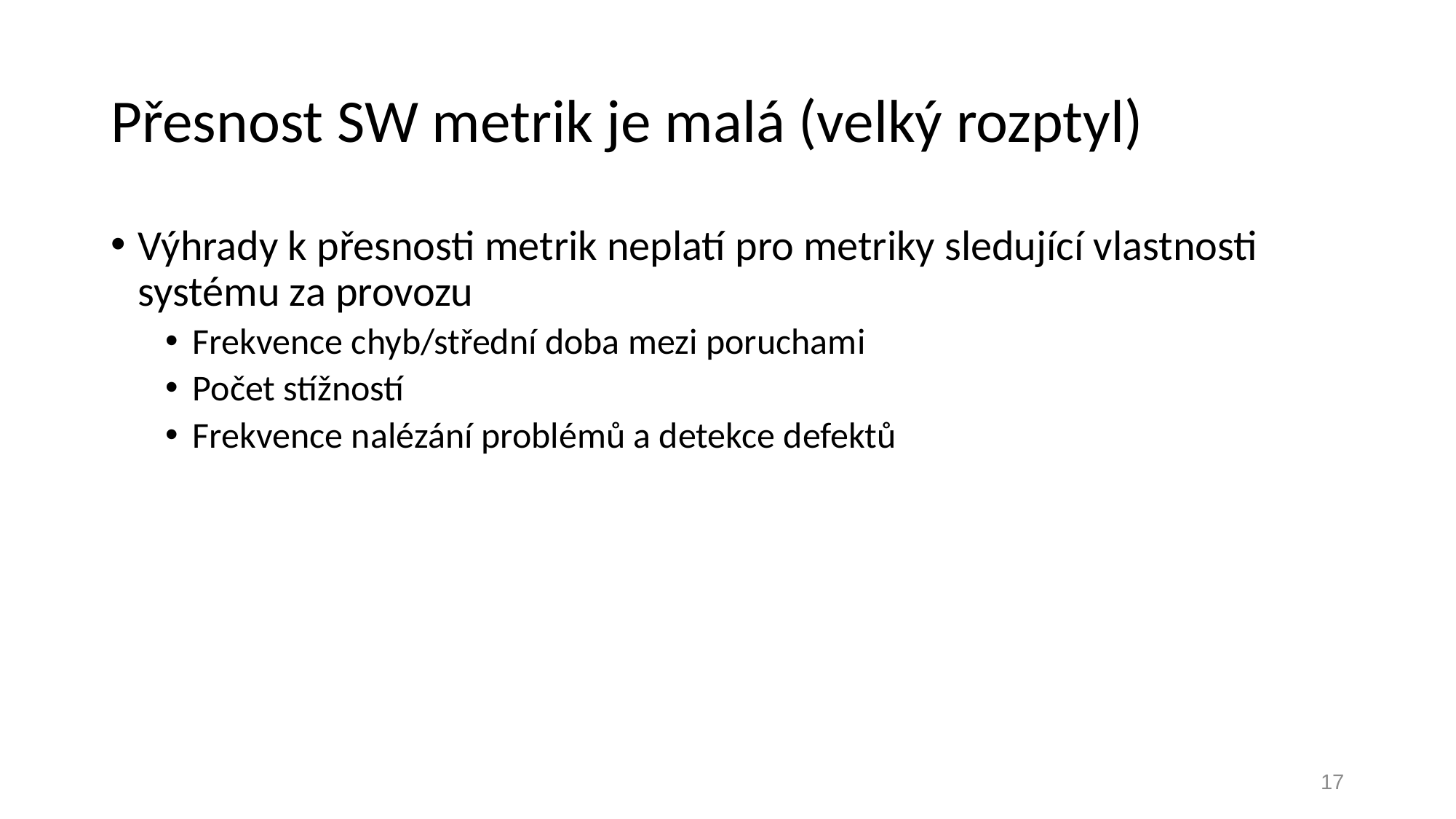

# Přesnost SW metrik je malá (velký rozptyl)
Výhrady k přesnosti metrik neplatí pro metriky sledující vlastnosti systému za provozu
Frekvence chyb/střední doba mezi poruchami
Počet stížností
Frekvence nalézání problémů a detekce defektů
17